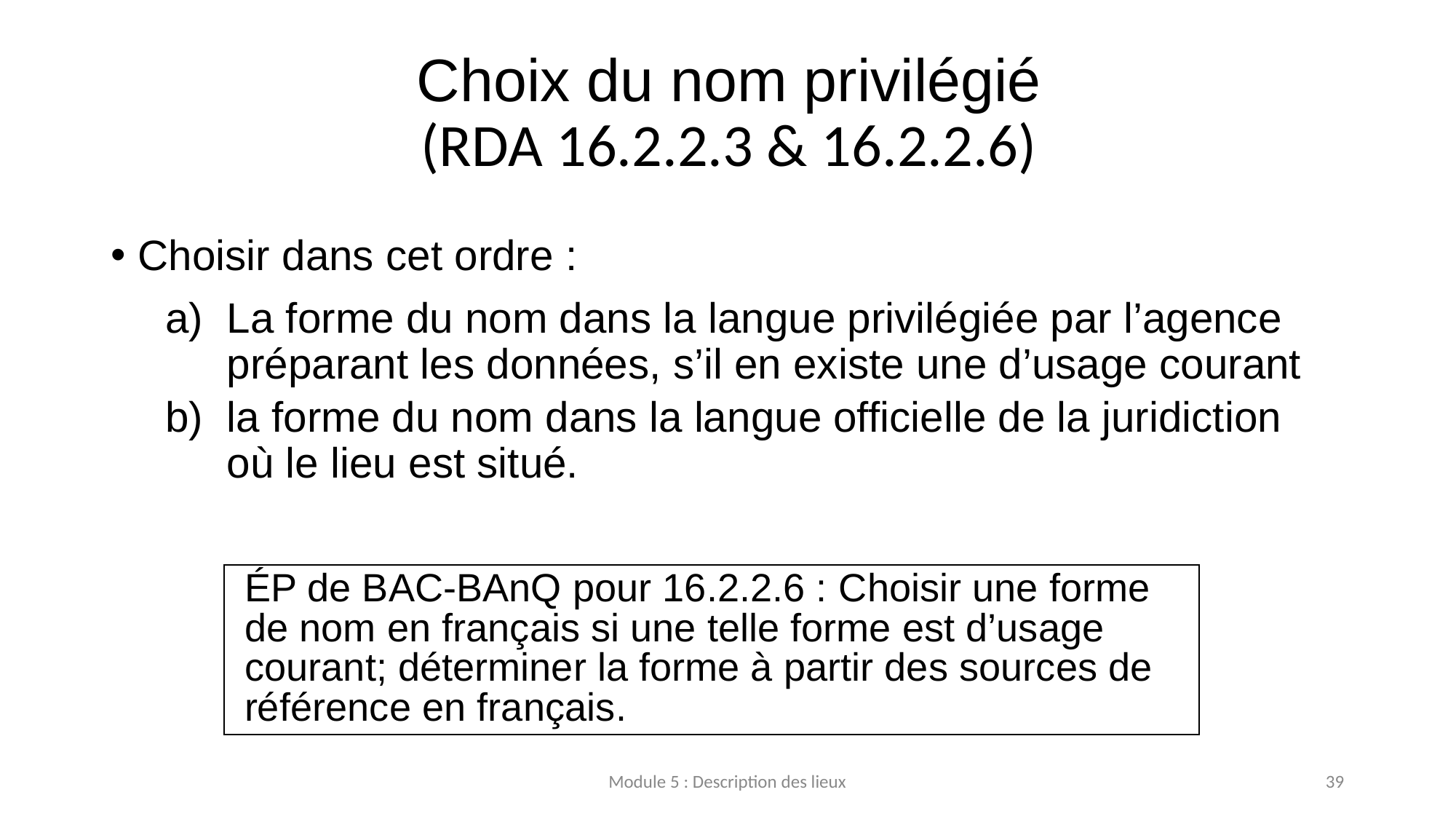

# Choix du nom privilégié (RDA 16.2.2.3 & 16.2.2.6)
Choisir dans cet ordre :
La forme du nom dans la langue privilégiée par l’agence préparant les données, s’il en existe une d’usage courant
la forme du nom dans la langue officielle de la juridiction où le lieu est situé.
| ÉP de BAC-BAnQ pour 16.2.2.6 : Choisir une forme de nom en français si une telle forme est d’usage courant; déterminer la forme à partir des sources de référence en français. |
| --- |
Module 5 : Description des lieux
39